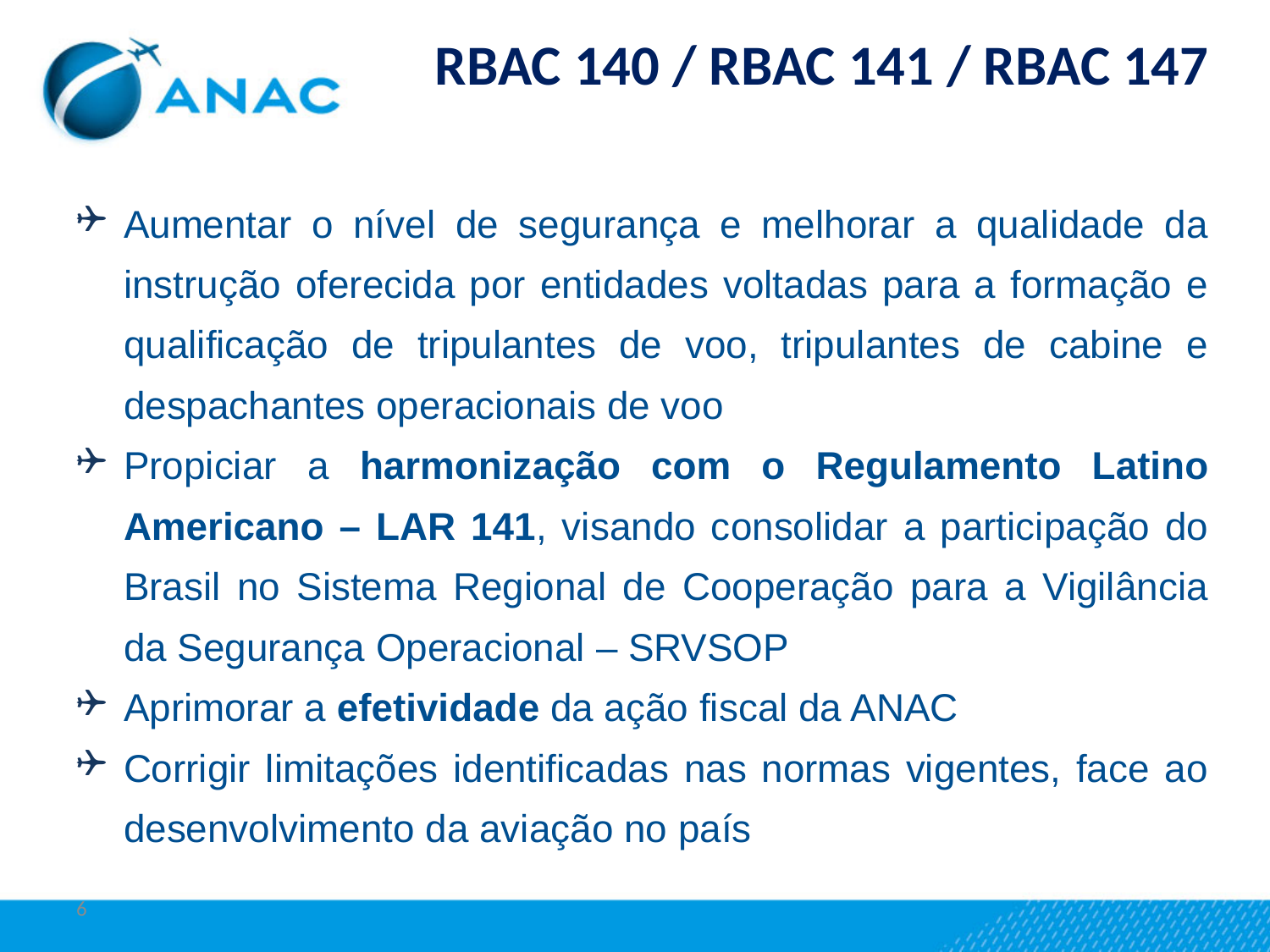

RBAC 140 / RBAC 141 / RBAC 147
Aumentar o nível de segurança e melhorar a qualidade da instrução oferecida por entidades voltadas para a formação e qualificação de tripulantes de voo, tripulantes de cabine e despachantes operacionais de voo
Propiciar a harmonização com o Regulamento Latino Americano – LAR 141, visando consolidar a participação do Brasil no Sistema Regional de Cooperação para a Vigilância da Segurança Operacional – SRVSOP
Aprimorar a efetividade da ação fiscal da ANAC
Corrigir limitações identificadas nas normas vigentes, face ao desenvolvimento da aviação no país
6